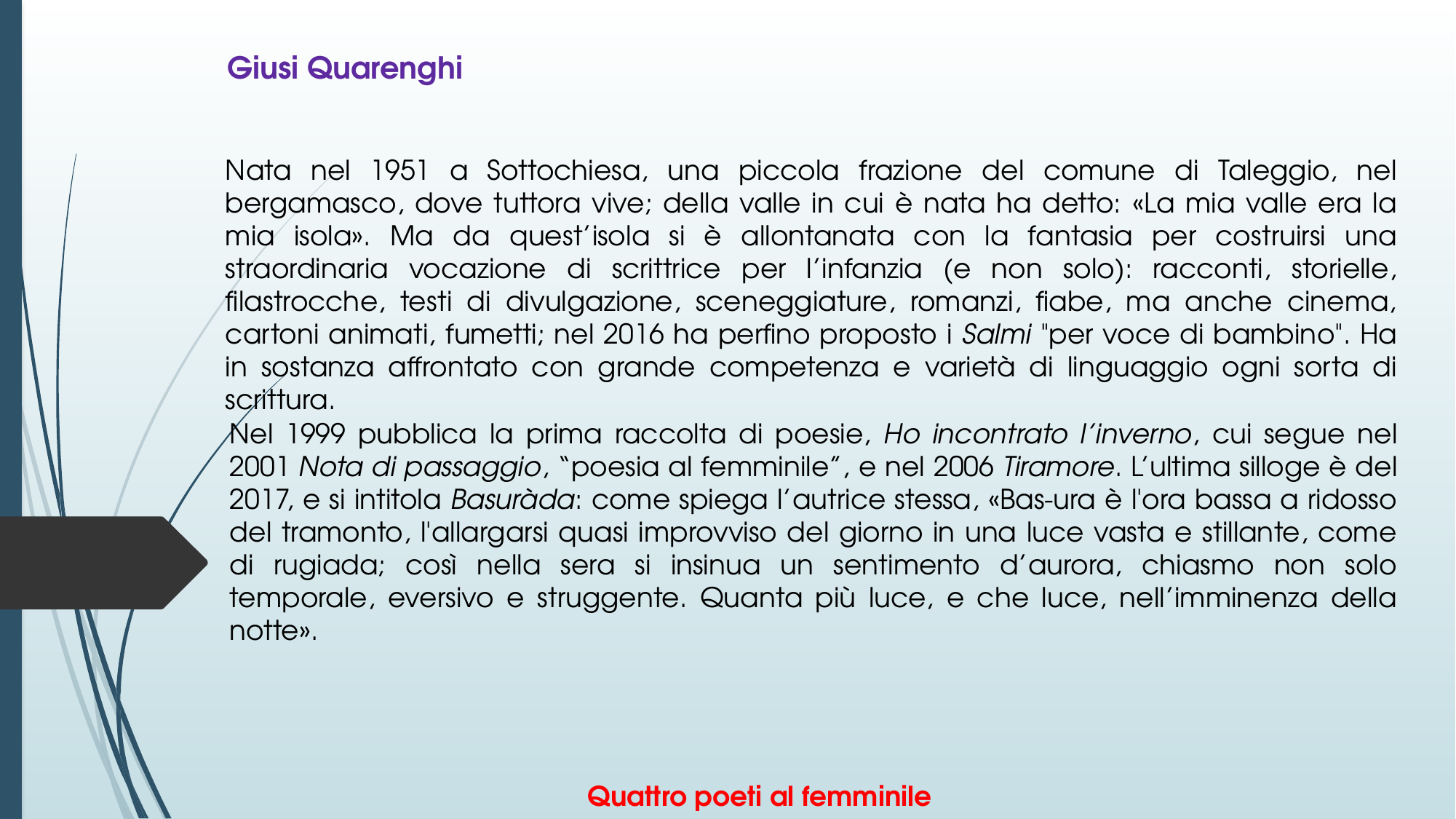

Giusi Quarenghi
Nata nel 1951 a Sottochiesa, una piccola frazione del comune di Taleggio, nel bergamasco, dove tuttora vive; della valle in cui è nata ha detto: «La mia valle era la mia isola». Ma da quest’isola si è allontanata con la fantasia per costruirsi una straordinaria vocazione di scrittrice per l’infanzia (e non solo): racconti, storielle, filastrocche, testi di divulgazione, sceneggiature, romanzi, fiabe, ma anche cinema, cartoni animati, fumetti; nel 2016 ha perfino proposto i Salmi "per voce di bambino". Ha in sostanza affrontato con grande competenza e varietà di linguaggio ogni sorta di scrittura.
Nel 1999 pubblica la prima raccolta di poesie, Ho incontrato l’inverno, cui segue nel 2001 Nota di passaggio, “poesia al femminile”, e nel 2006 Tiramore. L’ultima silloge è del 2017, e si intitola Basuràda: come spiega l’autrice stessa, «Bas-ura è l'ora bassa a ridosso del tramonto, l'allargarsi quasi improvviso del giorno in una luce vasta e stillante, come di rugiada; così nella sera si insinua un sentimento d’aurora, chiasmo non solo temporale, eversivo e struggente. Quanta più luce, e che luce, nell’imminenza della notte».
Quattro poeti al femminile